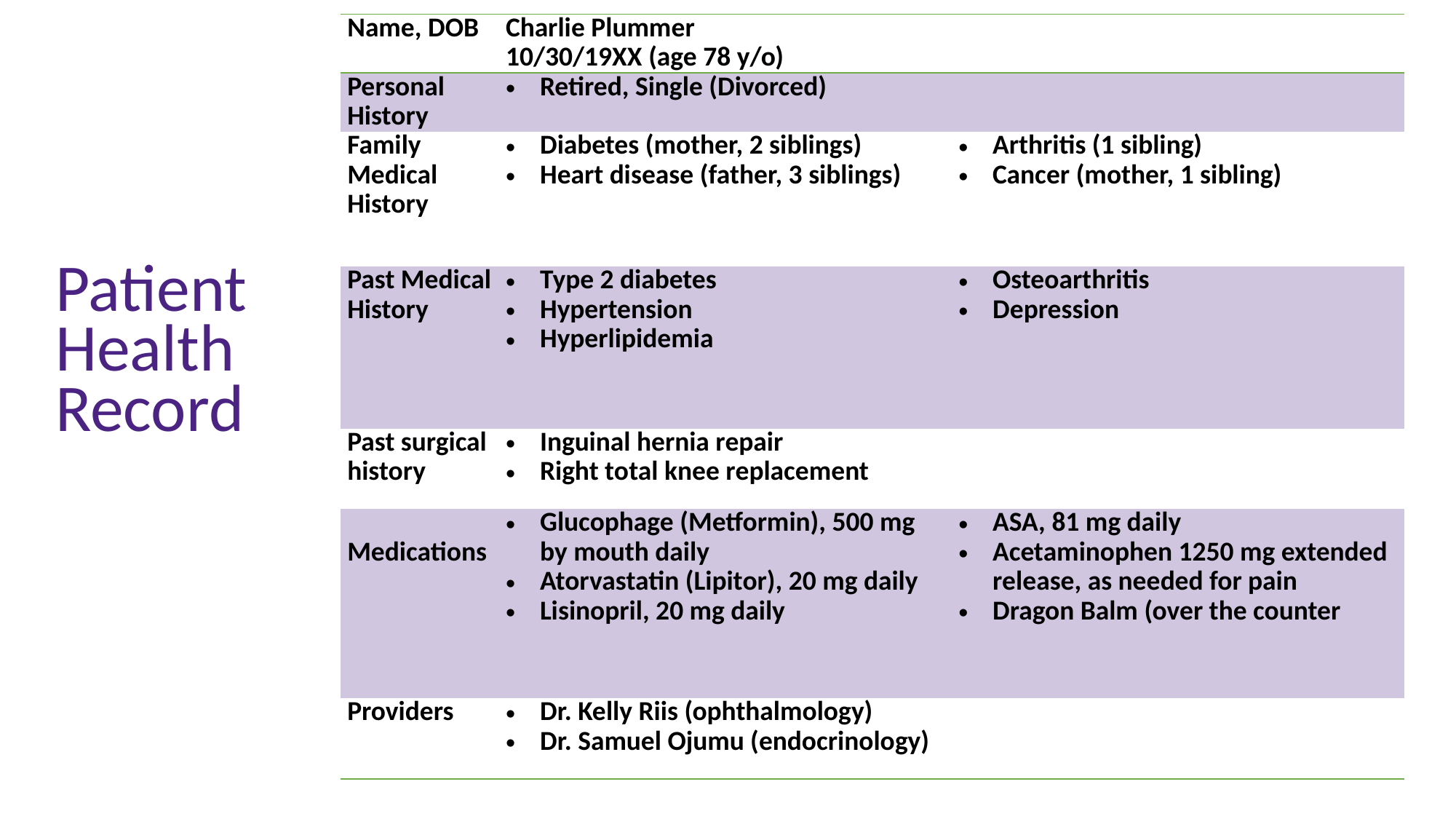

| Name, DOB | Charlie Plummer 10/30/19XX (age 78 y/o) |  |
| --- | --- | --- |
| Personal History | Retired, Single (Divorced) |  |
| Family Medical History | Diabetes (mother, 2 siblings) Heart disease (father, 3 siblings) | Arthritis (1 sibling) Cancer (mother, 1 sibling) |
| Past Medical History | Type 2 diabetes Hypertension Hyperlipidemia | Osteoarthritis Depression |
| Past surgical history | Inguinal hernia repair Right total knee replacement |  |
| Medications | Glucophage (Metformin), 500 mg by mouth daily Atorvastatin (Lipitor), 20 mg daily Lisinopril, 20 mg daily | ASA, 81 mg daily Acetaminophen 1250 mg extended release, as needed for pain Dragon Balm (over the counter |
| Providers | Dr. Kelly Riis (ophthalmology) Dr. Samuel Ojumu (endocrinology) |  |
Patient Health Record